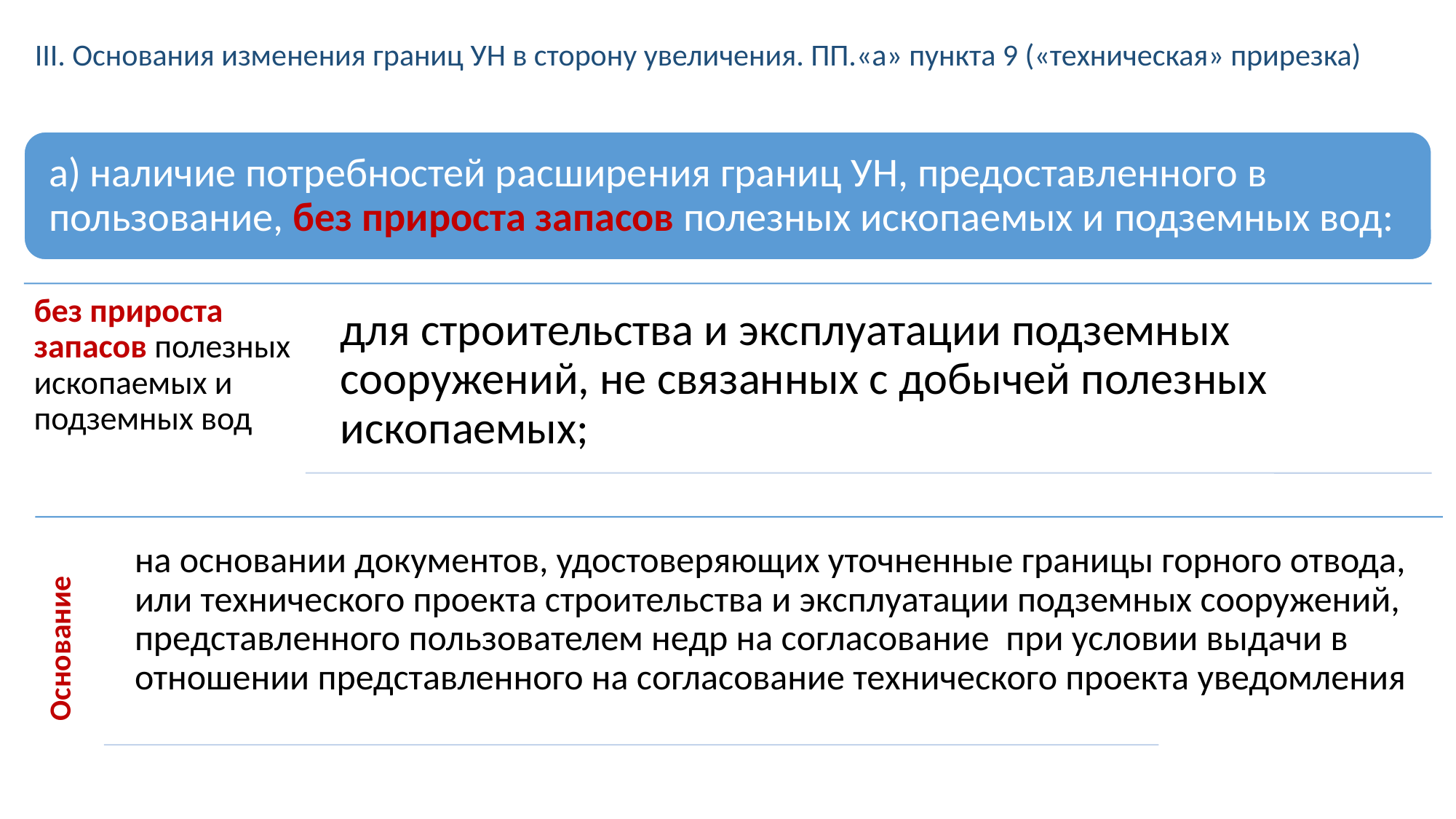

# III. Основания изменения границ УН в сторону увеличения. ПП.«а» пункта 9 («техническая» прирезка)
а) наличие потребностей расширения границ УН, предоставленного в пользование, без прироста запасов полезных ископаемых и подземных вод:
без прироста запасов полезных ископаемых и подземных вод
для строительства и эксплуатации подземных сооружений, не связанных с добычей полезных ископаемых;
Основание
на основании документов, удостоверяющих уточненные границы горного отвода, или технического проекта строительства и эксплуатации подземных сооружений, представленного пользователем недр на согласование  при условии выдачи в отношении представленного на согласование технического проекта уведомления